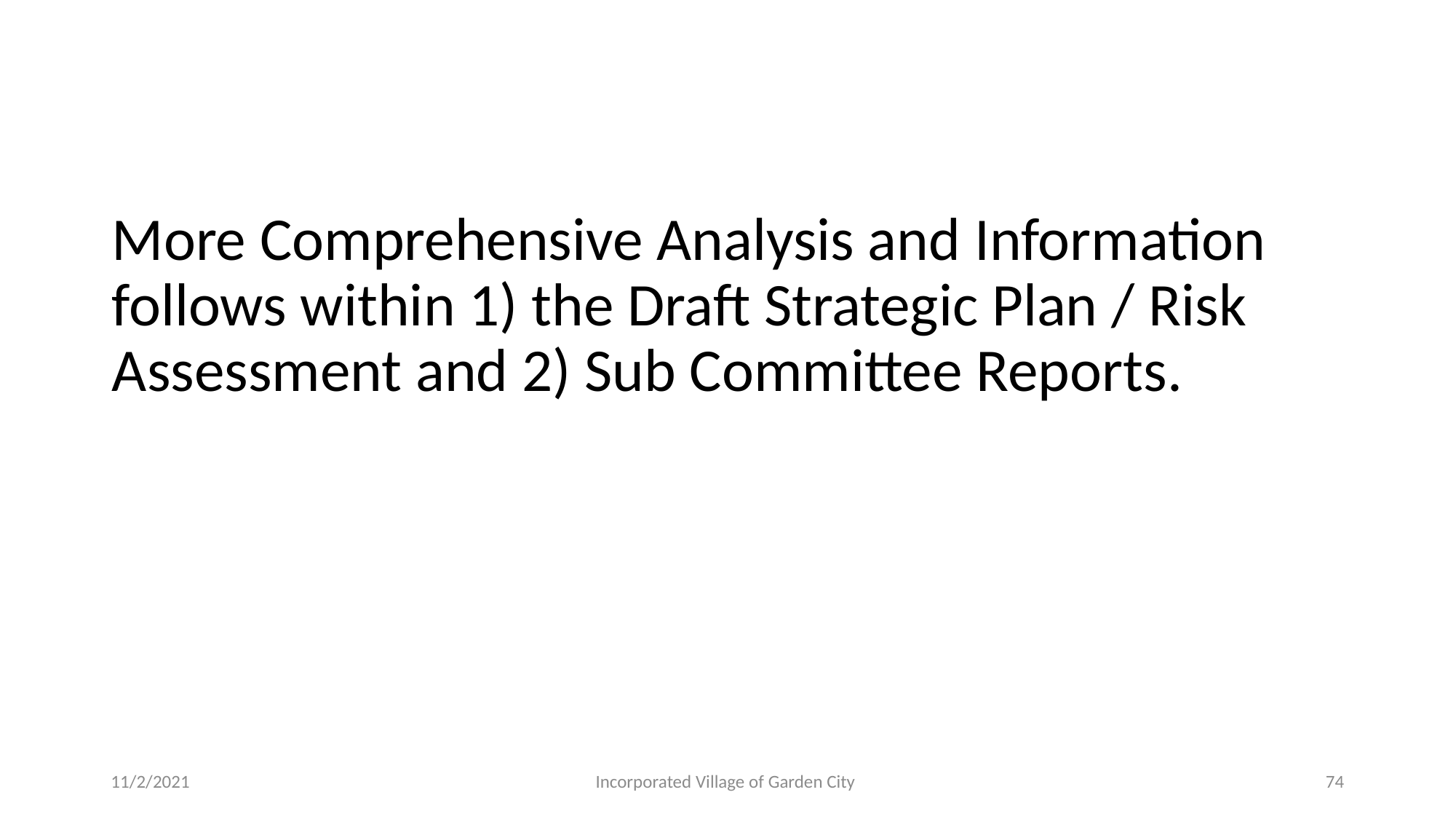

#
More Comprehensive Analysis and Information  follows within 1) the Draft Strategic Plan / Risk Assessment and 2) Sub Committee Reports.

11/2/2021
Incorporated Village of Garden City
74